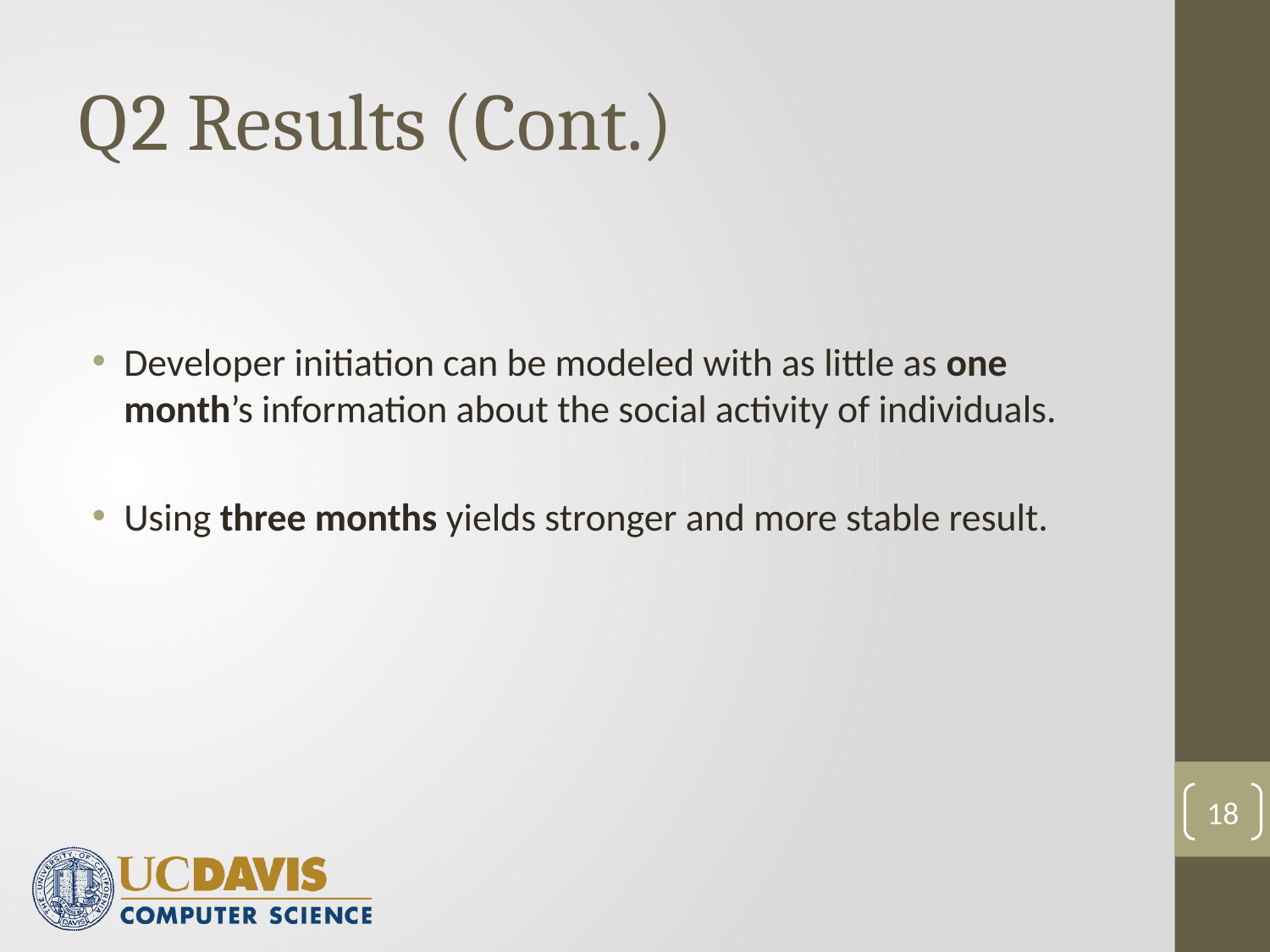

# Q2 Results (Cont.)

Developer initiation can be modeled with as little as one month’s information about the social activity of individuals.

Using three months yields stronger and more stable result.
18